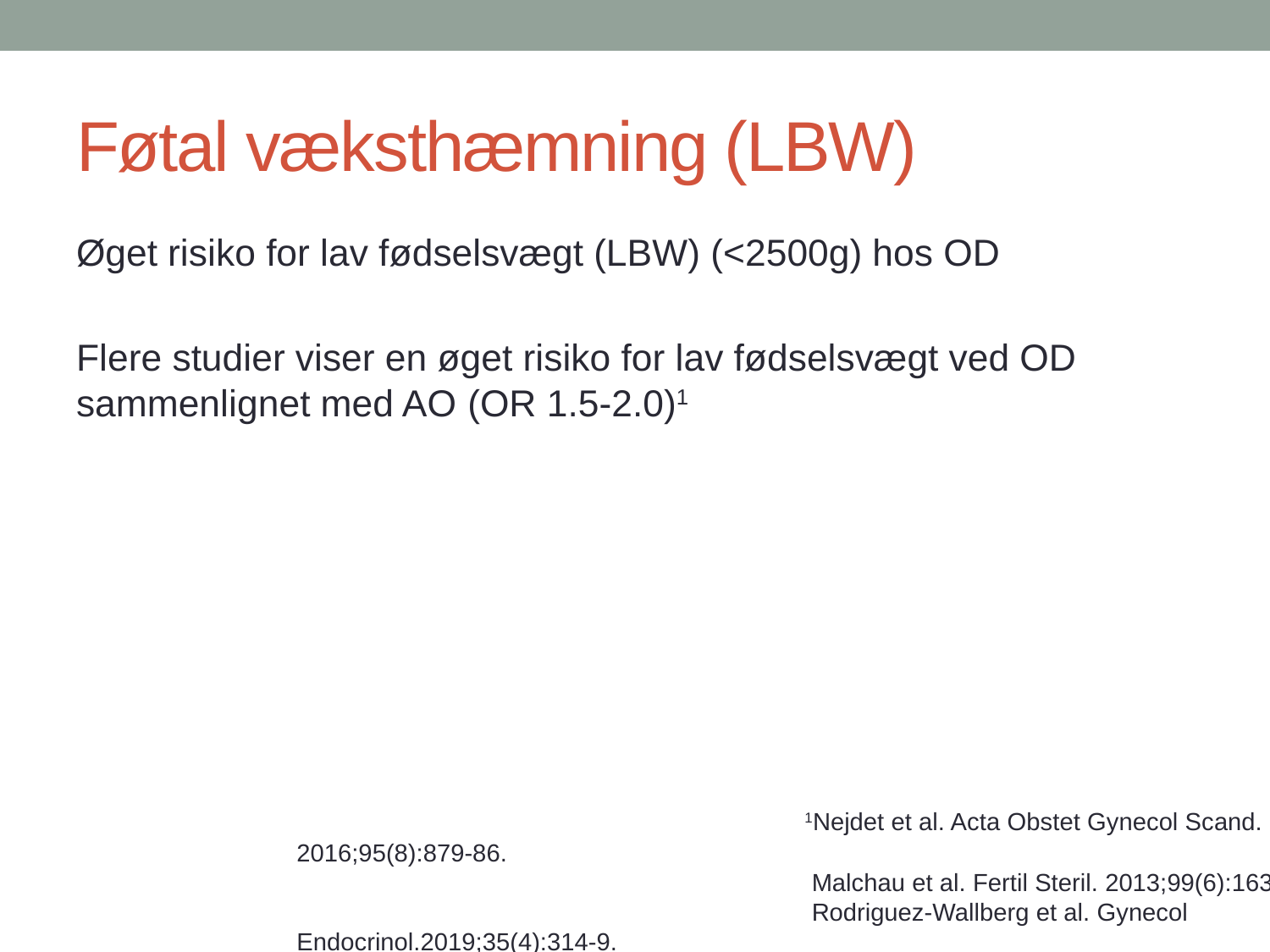

# Føtal væksthæmning (LBW)
Øget risiko for lav fødselsvægt (LBW) (<2500g) hos OD

Flere studier viser en øget risiko for lav fødselsvægt ved OD sammenlignet med AO (OR 1.5-2.0)1

				1Nejdet et al. Acta Obstet Gynecol Scand. 2016;95(8):879-86.
				 Malchau et al. Fertil Steril. 2013;99(6):1637-43.
				 Rodriguez-Wallberg et al. Gynecol Endocrinol.2019;35(4):314-9.
				 Dude et al. Fertil Steril. 2016;106(3):660-5.